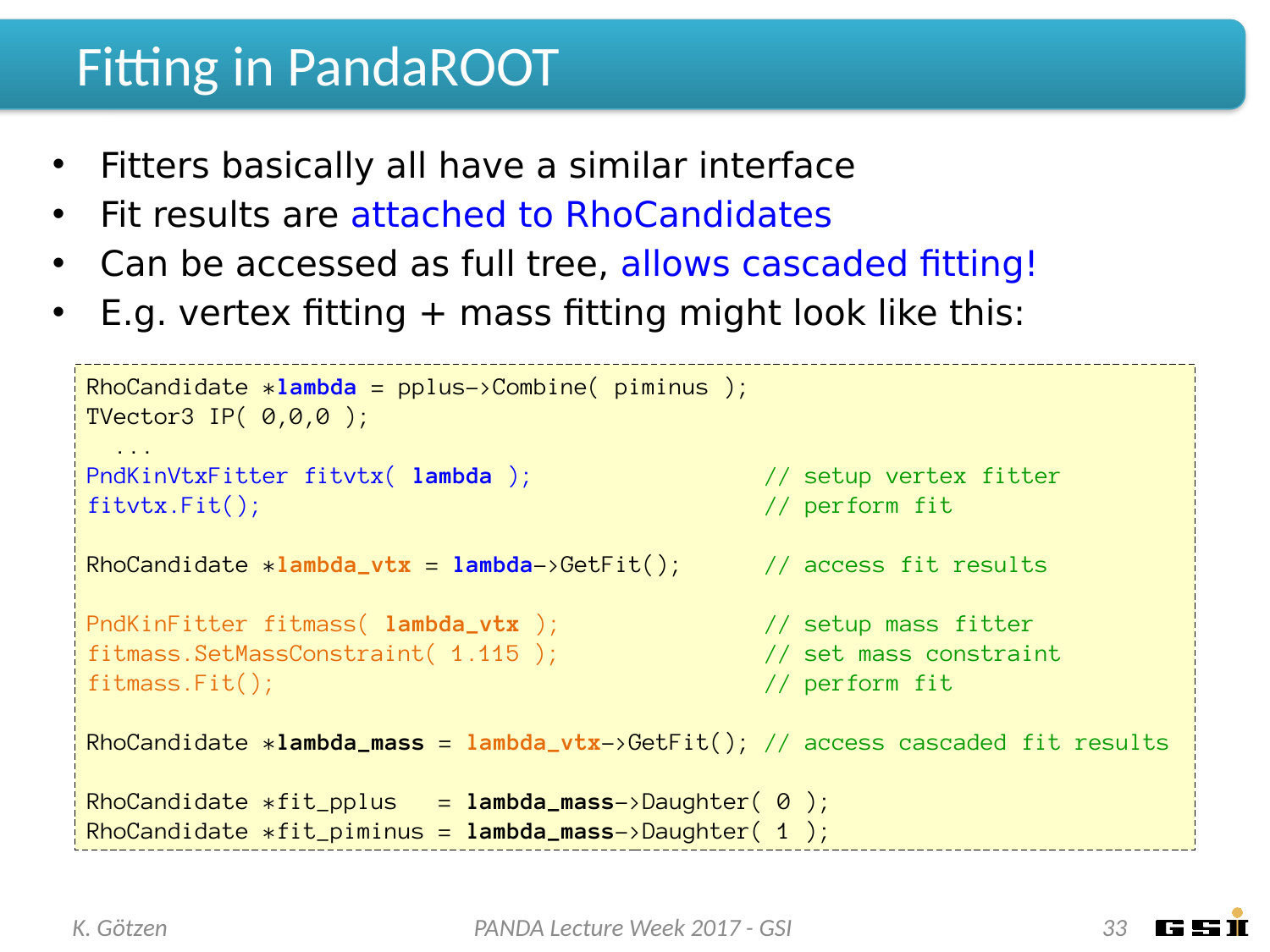

# Fitting in PandaROOT
Fitters basically all have a similar interface
Fit results are attached to RhoCandidates
Can be accessed as full tree, allows cascaded fitting!
E.g. vertex fitting + mass fitting might look like this:

RhoCandidate *lambda = pplus->Combine( piminus );
TVector3 IP( 0,0,0 );
  ...
PndKinVtxFitter fitvtx( lambda );                 // setup vertex fitter
fitvtx.Fit();                                     // perform fit

RhoCandidate *lambda_vtx = lambda->GetFit();      // access fit results

PndKinFitter fitmass( lambda_vtx );               // setup mass fitter
fitmass.SetMassConstraint( 1.115 );               // set mass constraint
fitmass.Fit();                                    // perform fit

RhoCandidate *lambda_mass = lambda_vtx->GetFit(); // access cascaded fit results

RhoCandidate *fit_pplus   = lambda_mass->Daughter( 0 );
RhoCandidate *fit_piminus = lambda_mass->Daughter( 1 );
K. Götzen
PANDA Lecture Week 2017 - GSI
33